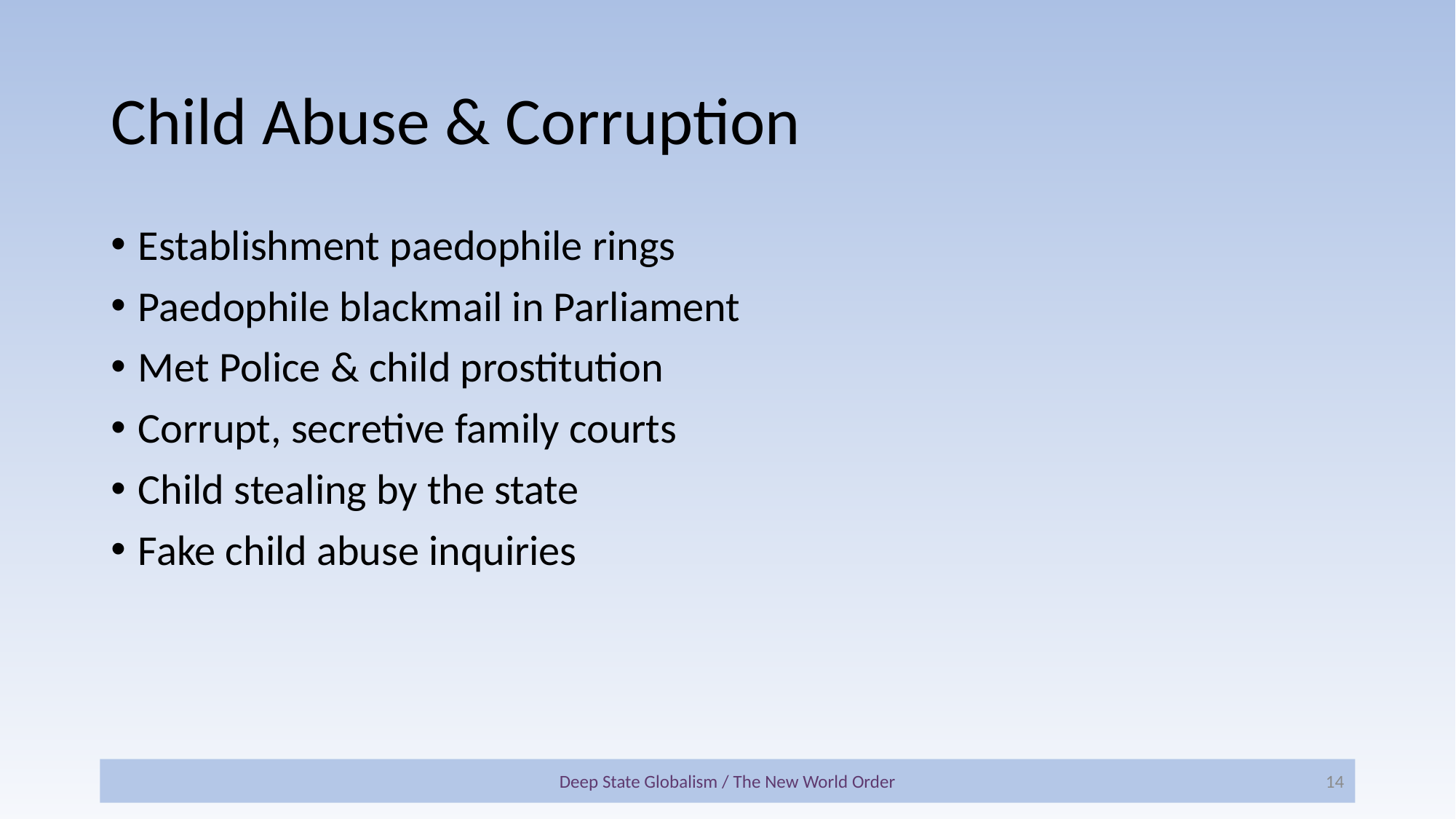

# Child Abuse & Corruption
Establishment paedophile rings
Paedophile blackmail in Parliament
Met Police & child prostitution
Corrupt, secretive family courts
Child stealing by the state
Fake child abuse inquiries

Deep State Globalism / The New World Order
14